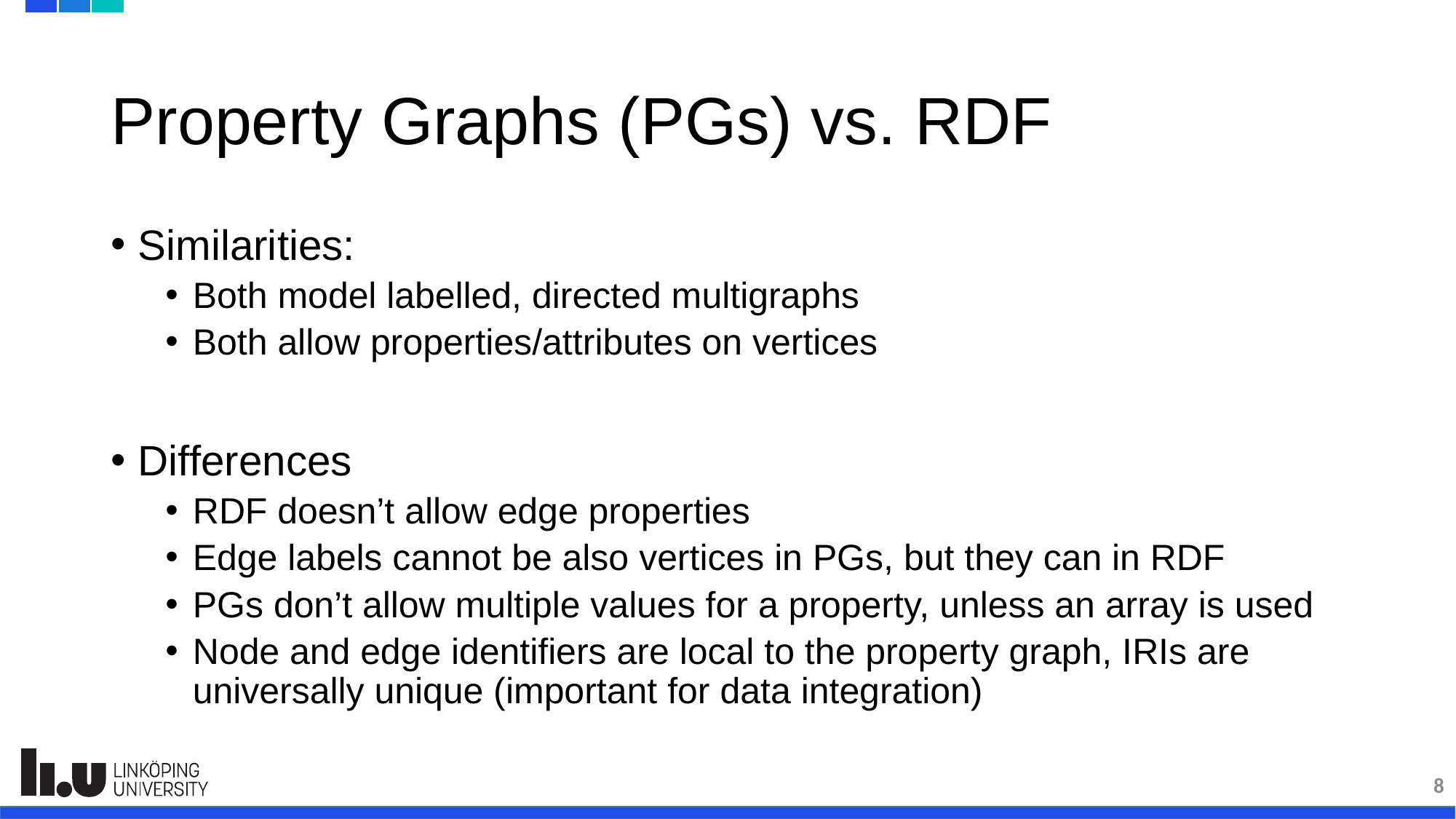

# Property Graphs (PGs) vs. RDF
Similarities:
Both model labelled, directed multigraphs
Both allow properties/attributes on vertices

Differences
RDF doesn’t allow edge properties
Edge labels cannot be also vertices in PGs, but they can in RDF
PGs don’t allow multiple values for a property, unless an array is used
Node and edge identifiers are local to the property graph, IRIs are universally unique (important for data integration)
8